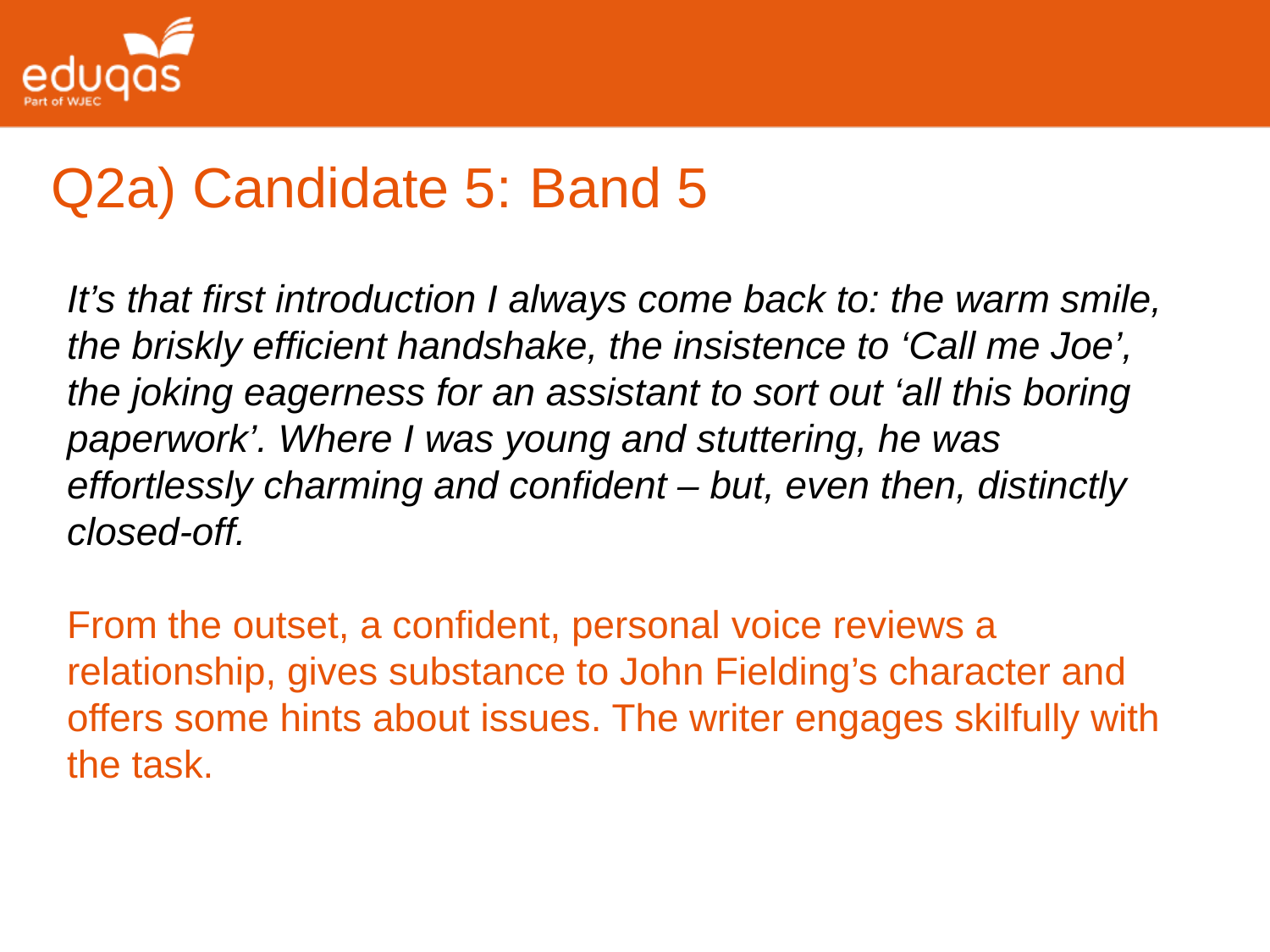

Q2a) Candidate 5:
Band 5
It’s that first introduction I always come back to: the warm smile, the briskly efficient handshake, the insistence to ‘Call me Joe’, the joking eagerness for an assistant to sort out ‘all this boring paperwork’. Where I was young and stuttering, he was effortlessly charming and confident – but, even then, distinctly closed-off.

From the outset, a confident, personal voice reviews a relationship, gives substance to John Fielding’s character and offers some hints about issues. The writer engages skilfully with the task.